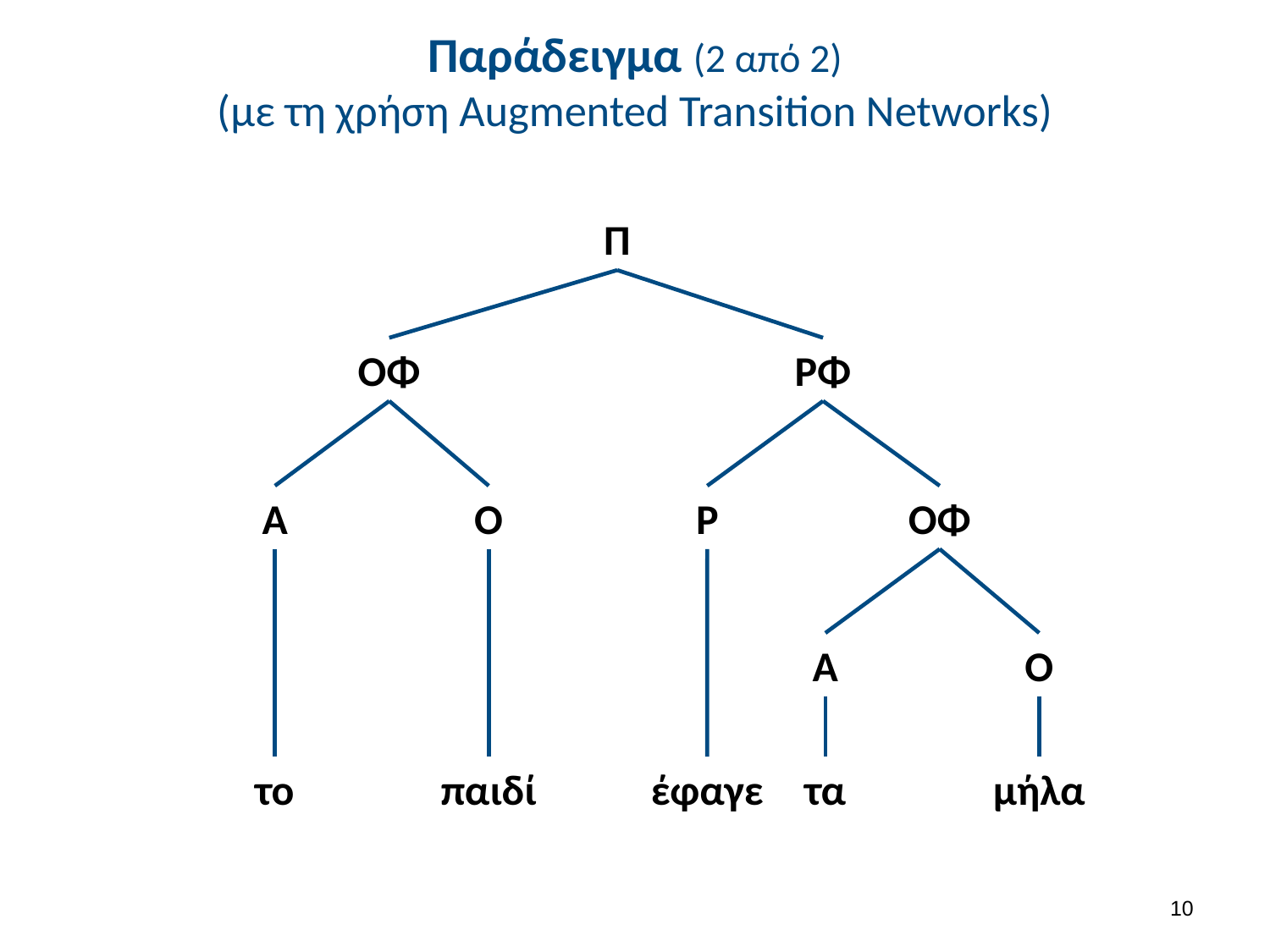

# Παράδειγμα (2 από 2) (με τη χρήση Augmented Transition Networks)
Π
ΡΦ
ΟΦ
Ο
ΟΦ
Α
Ρ
Ο
Α
μήλα
το
παιδί
έφαγε
τα
10